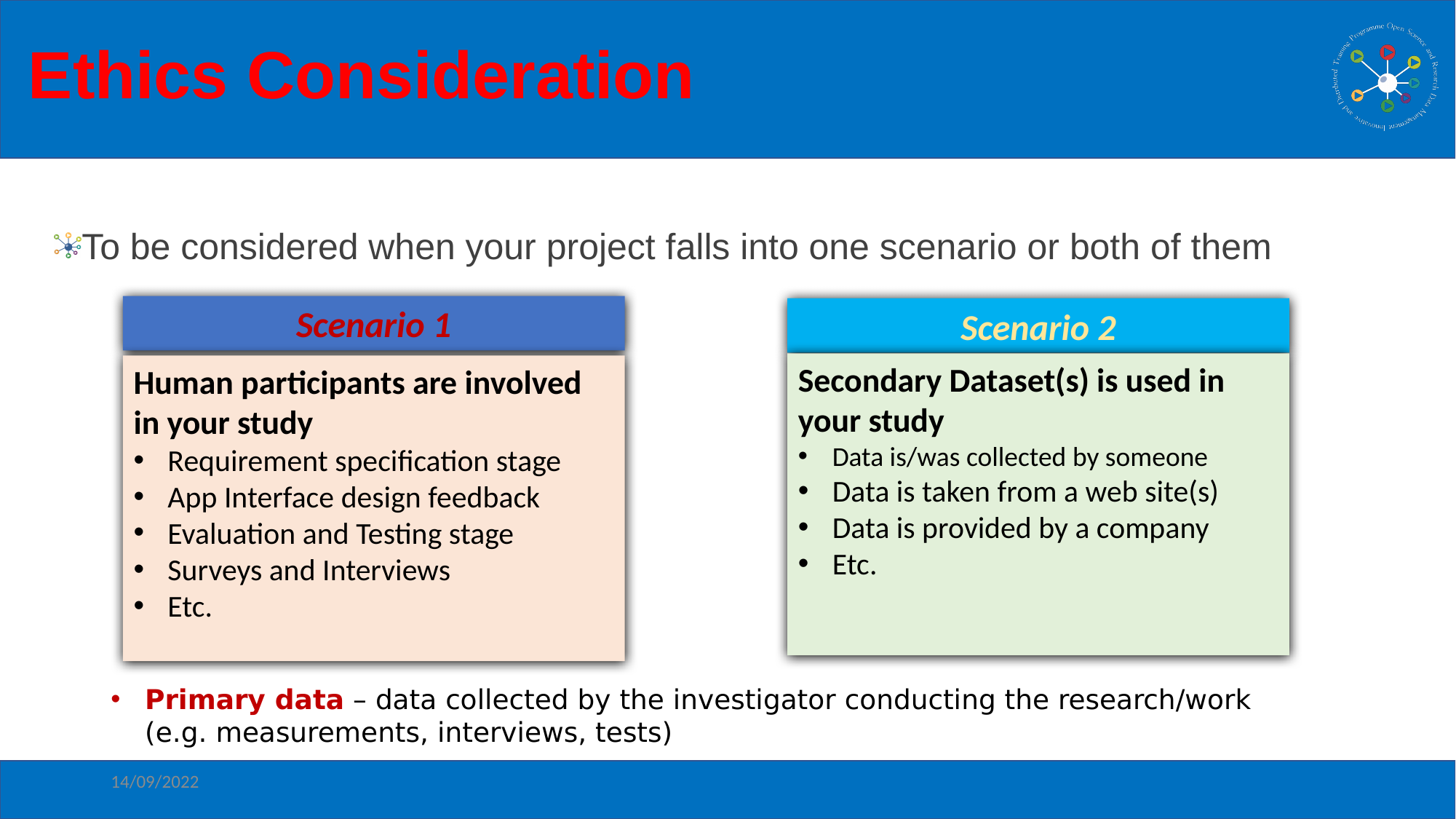

# Ethics Consideration
To be considered when your project falls into one scenario or both of them

Scenario 1
Human participants are involved in your study
Requirement specification stage
App Interface design feedback
Evaluation and Testing stage
Surveys and Interviews
Etc.

Scenario 2
Secondary Dataset(s) is used in your study
Data is/was collected by someone
Data is taken from a web site(s)
Data is provided by a company
Etc.

Primary data – data collected by the investigator conducting the research/work (e.g. measurements, interviews, tests)
14/09/2022
Ethical Issues related to data
40